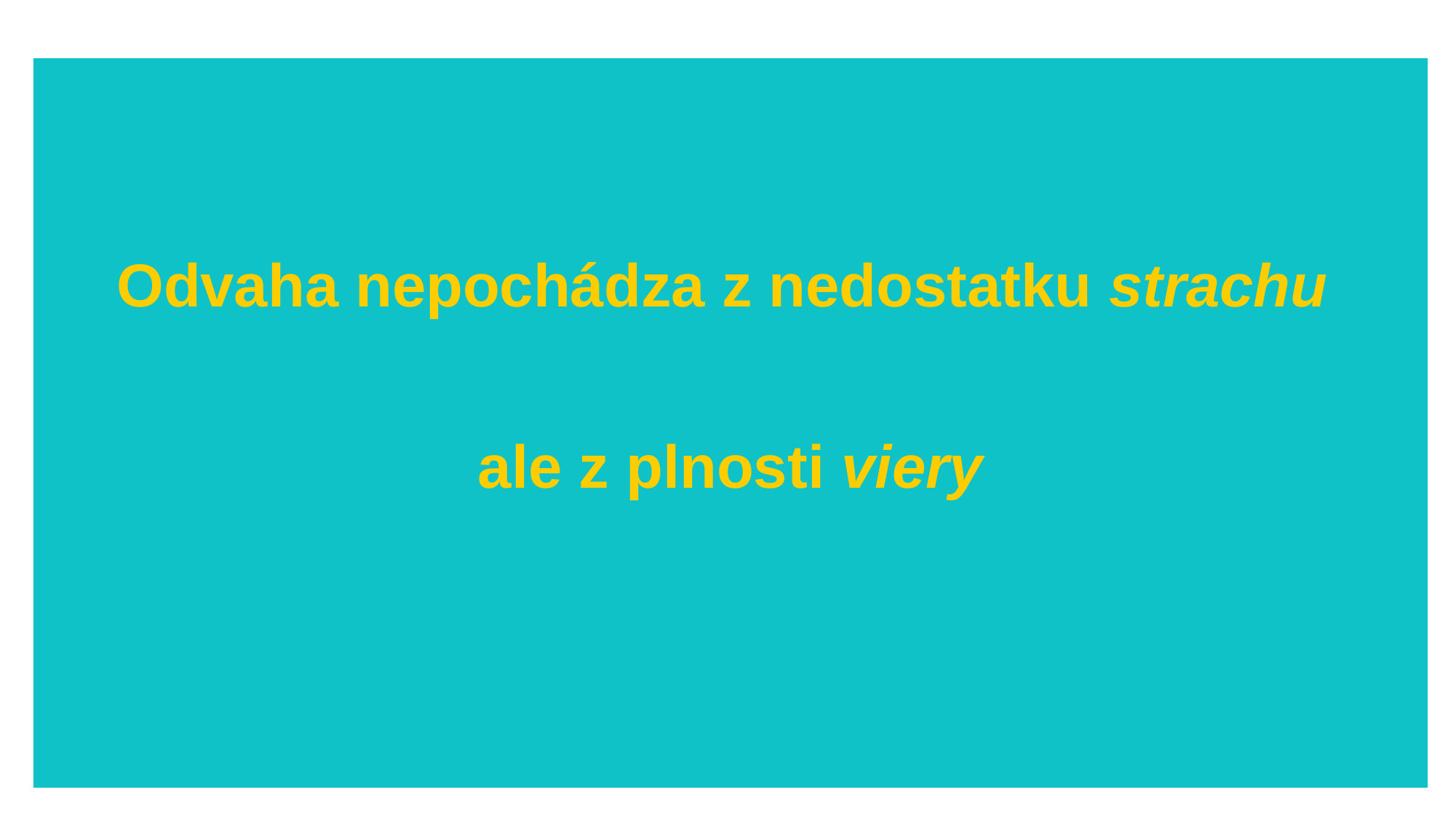

Odvaha nepochádza z nedostatku strachu
ale z plnosti viery
#